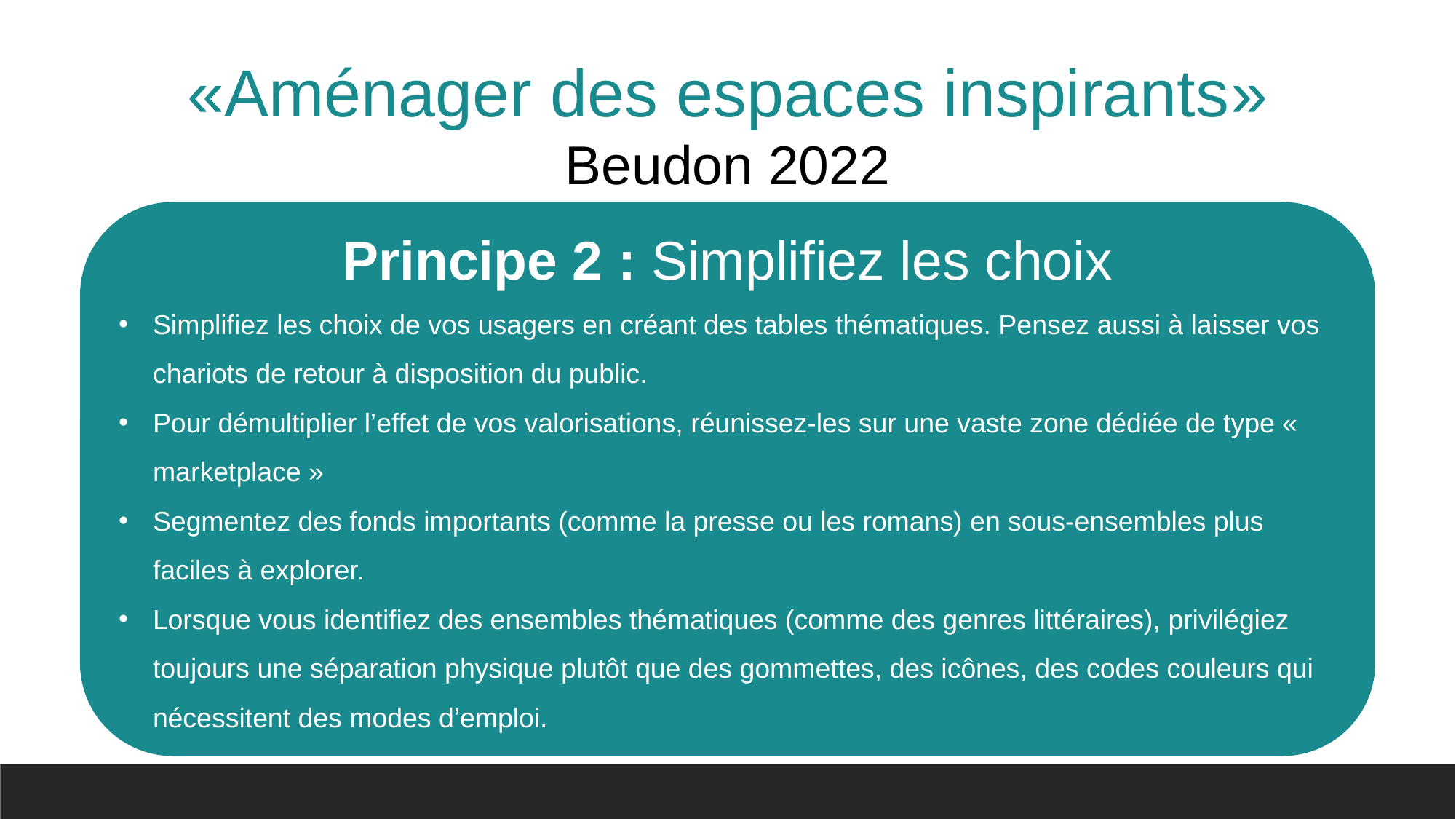

«Aménager des espaces inspirants» Beudon 2022
Principe 2 : Simplifiez les choix
Simplifiez les choix de vos usagers en créant des tables thématiques. Pensez aussi à laisser vos chariots de retour à disposition du public.
Pour démultiplier l’effet de vos valorisations, réunissez-les sur une vaste zone dédiée de type « marketplace »
Segmentez des fonds importants (comme la presse ou les romans) en sous-ensembles plus faciles à explorer.
Lorsque vous identifiez des ensembles thématiques (comme des genres littéraires), privilégiez toujours une séparation physique plutôt que des gommettes, des icônes, des codes couleurs qui nécessitent des modes d’emploi.